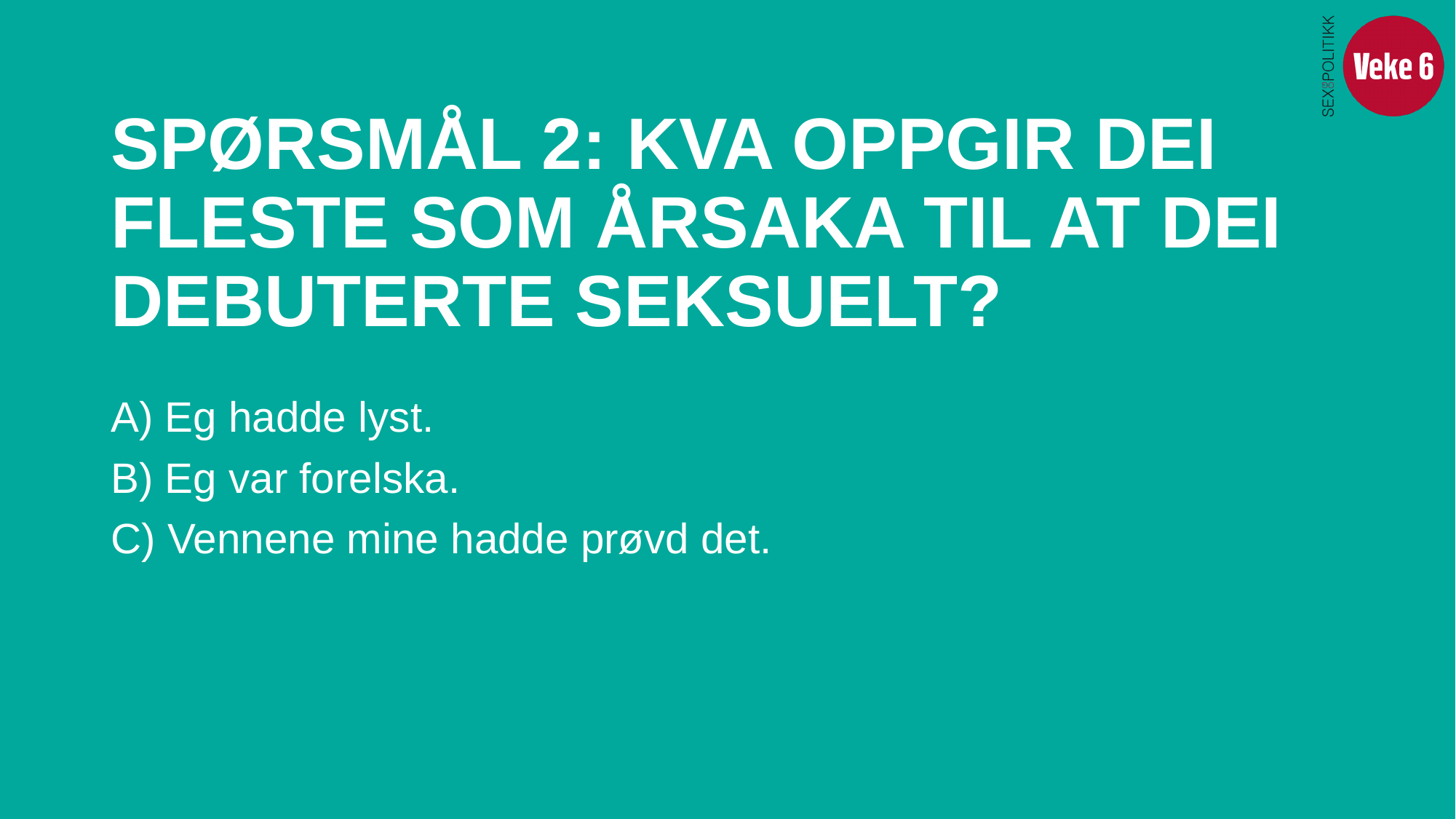

# SPØRSMÅL 2: KVA OPPGIR DEI FLESTE SOM ÅRSAKA TIL AT DEI DEBUTERTE SEKSUELT?
A) Eg hadde lyst.
B) Eg var forelska.
C) Vennene mine hadde prøvd det.